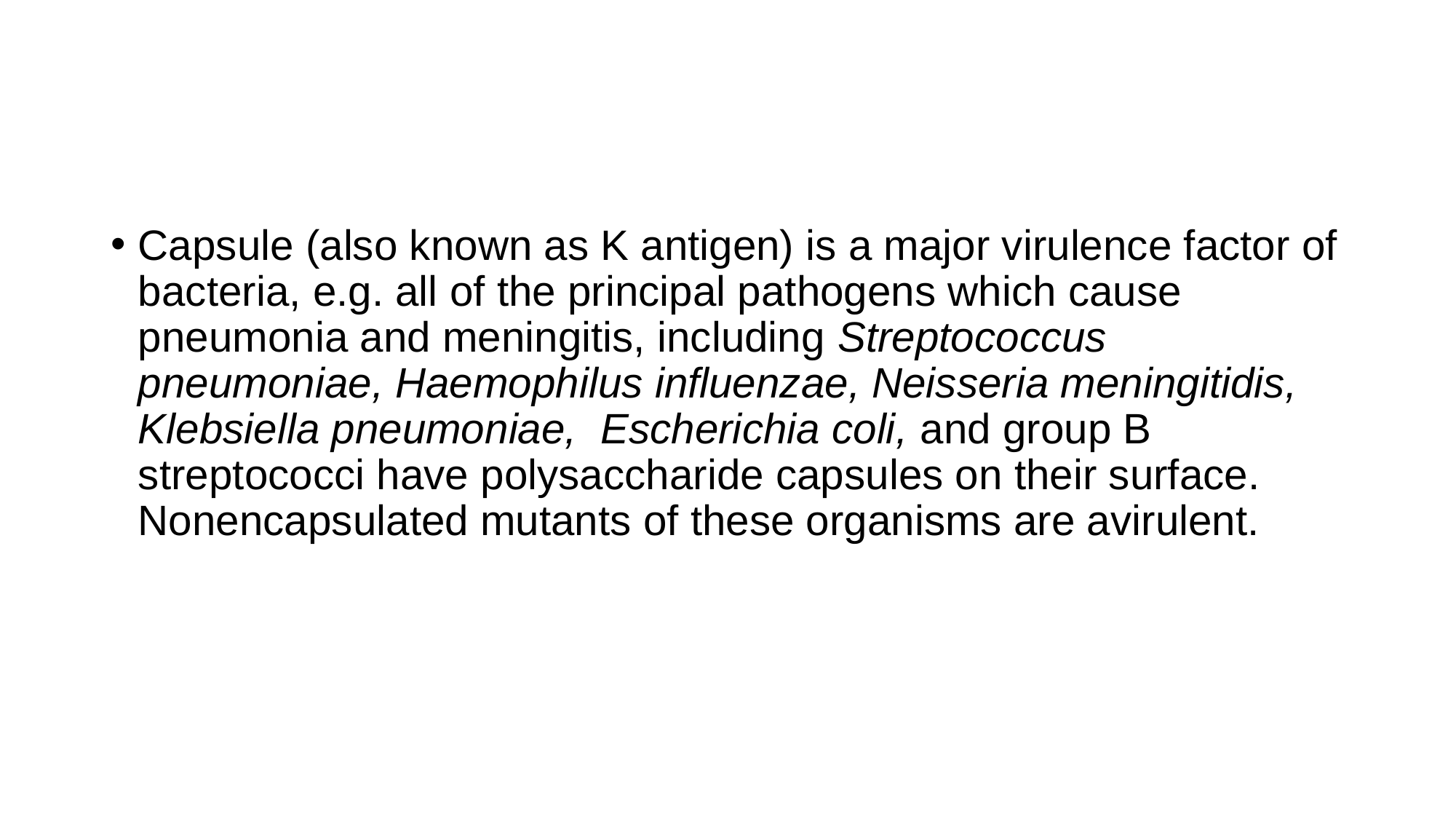

#
Capsule (also known as K antigen) is a major virulence factor of bacteria, e.g. all of the principal pathogens which cause pneumonia and meningitis, including Streptococcus pneumoniae, Haemophilus influenzae, Neisseria meningitidis, Klebsiella pneumoniae,  Escherichia coli, and group B streptococci have polysaccharide capsules on their surface. Nonencapsulated mutants of these organisms are avirulent.